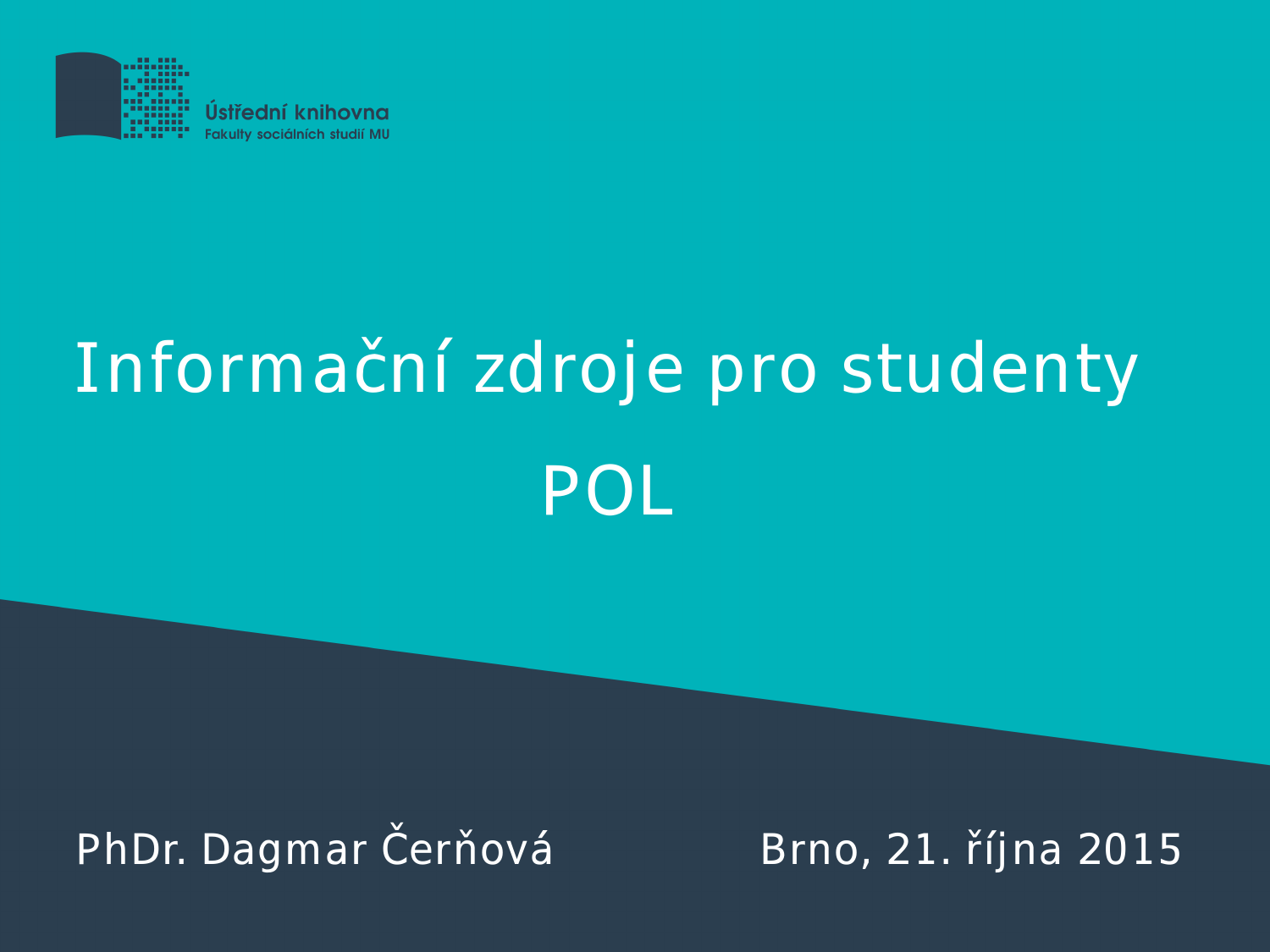

# Informační zdroje pro studenty POL
PhDr. Dagmar Čerňová

Brno, 21. října 2015